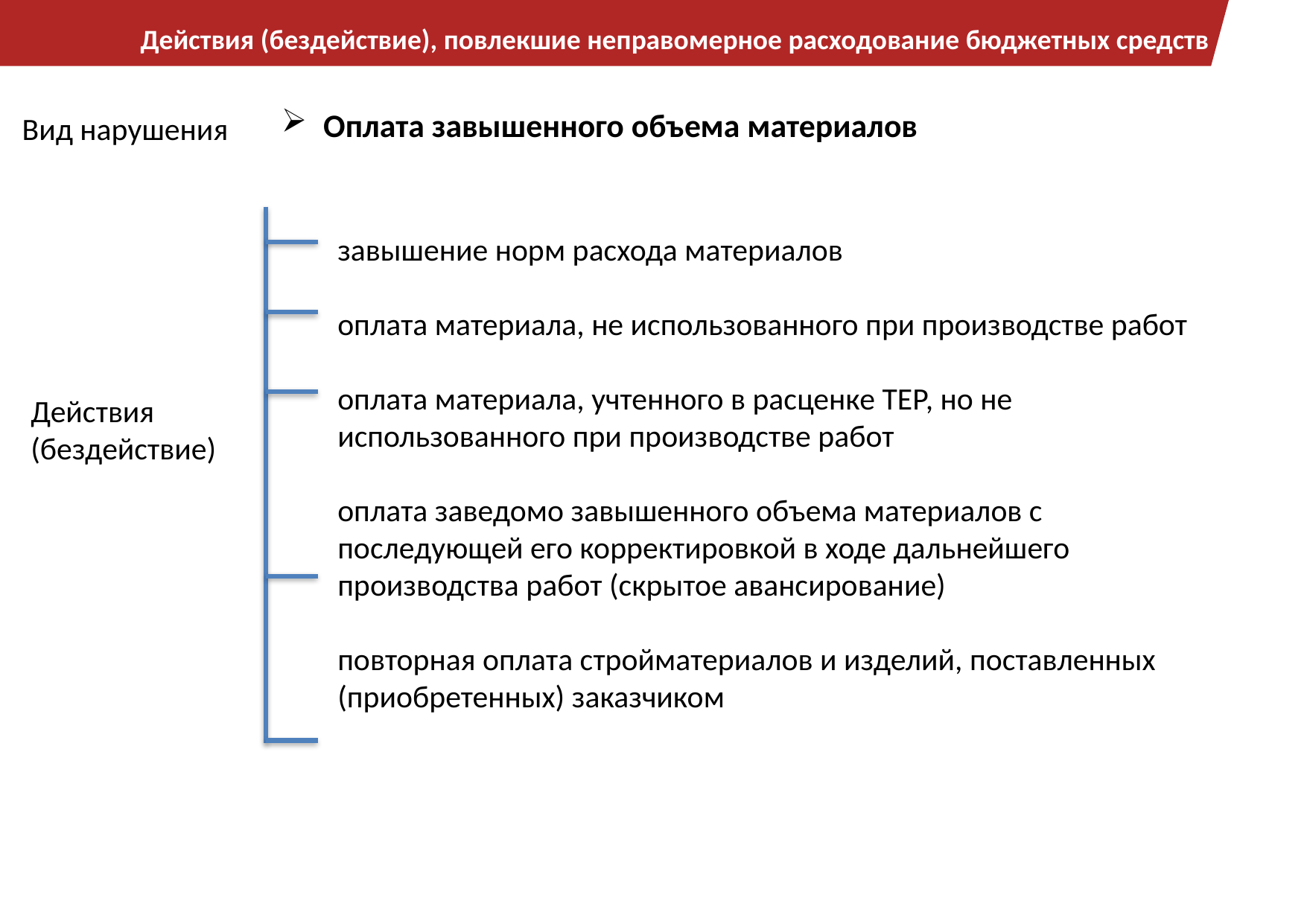

Действия (бездействие), повлекшие неправомерное расходование бюджетных средств
Оплата завышенного объема материалов
Вид нарушения
завышение норм расхода материалов

оплата материала, не использованного при производстве работ

оплата материала, учтенного в расценке ТЕР, но не использованного при производстве работ

оплата заведомо завышенного объема материалов с последующей его корректировкой в ходе дальнейшего производства работ (скрытое авансирование)

повторная оплата стройматериалов и изделий, поставленных (приобретенных) заказчиком
Действия
(бездействие)